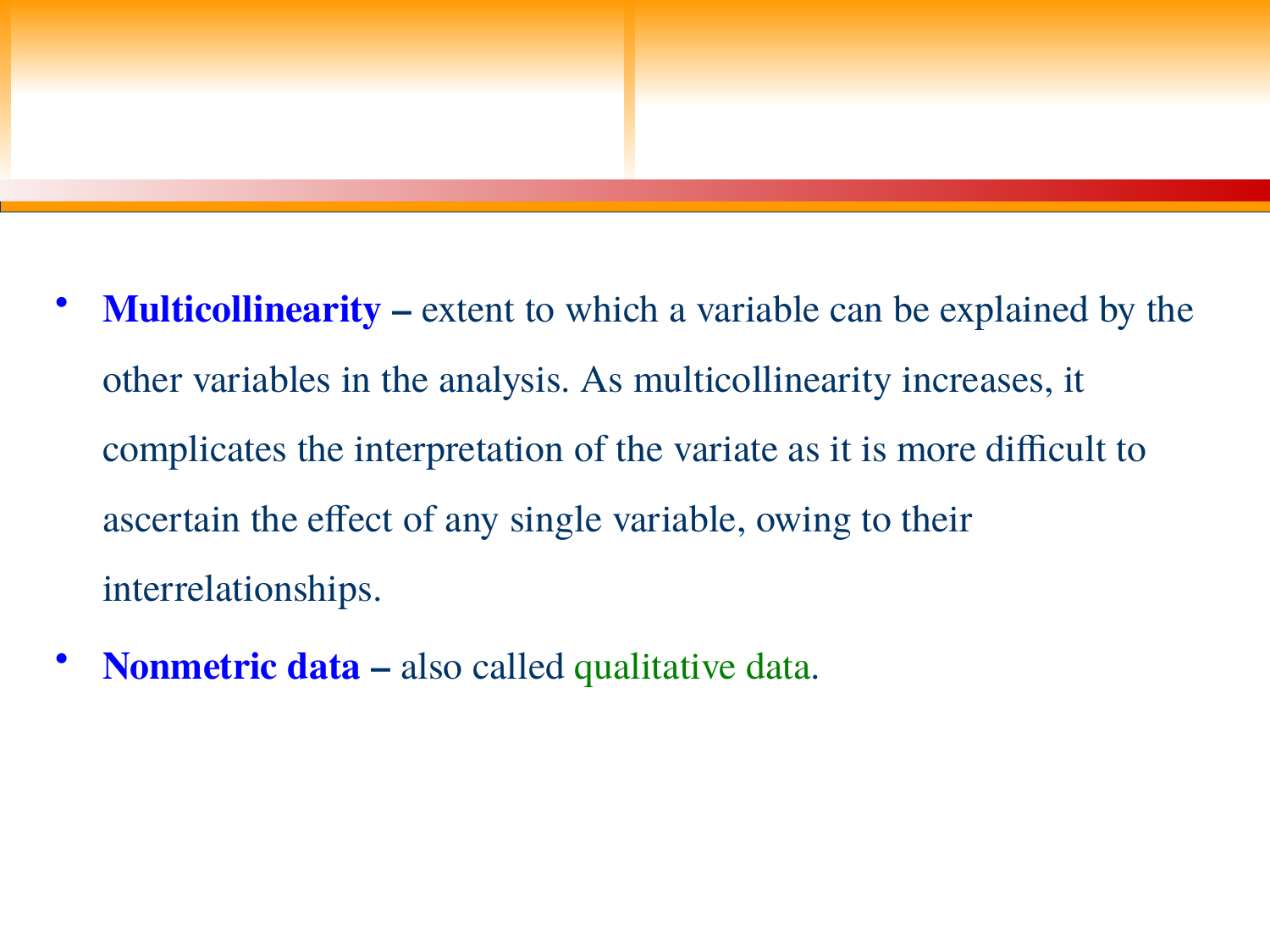

Multicollinearity – extent to which a variable can be explained by the other variables in the analysis. As multicollinearity increases, it complicates the interpretation of the variate as it is more difficult to ascertain the effect of any single variable, owing to their interrelationships.
Nonmetric data – also called qualitative data.
4